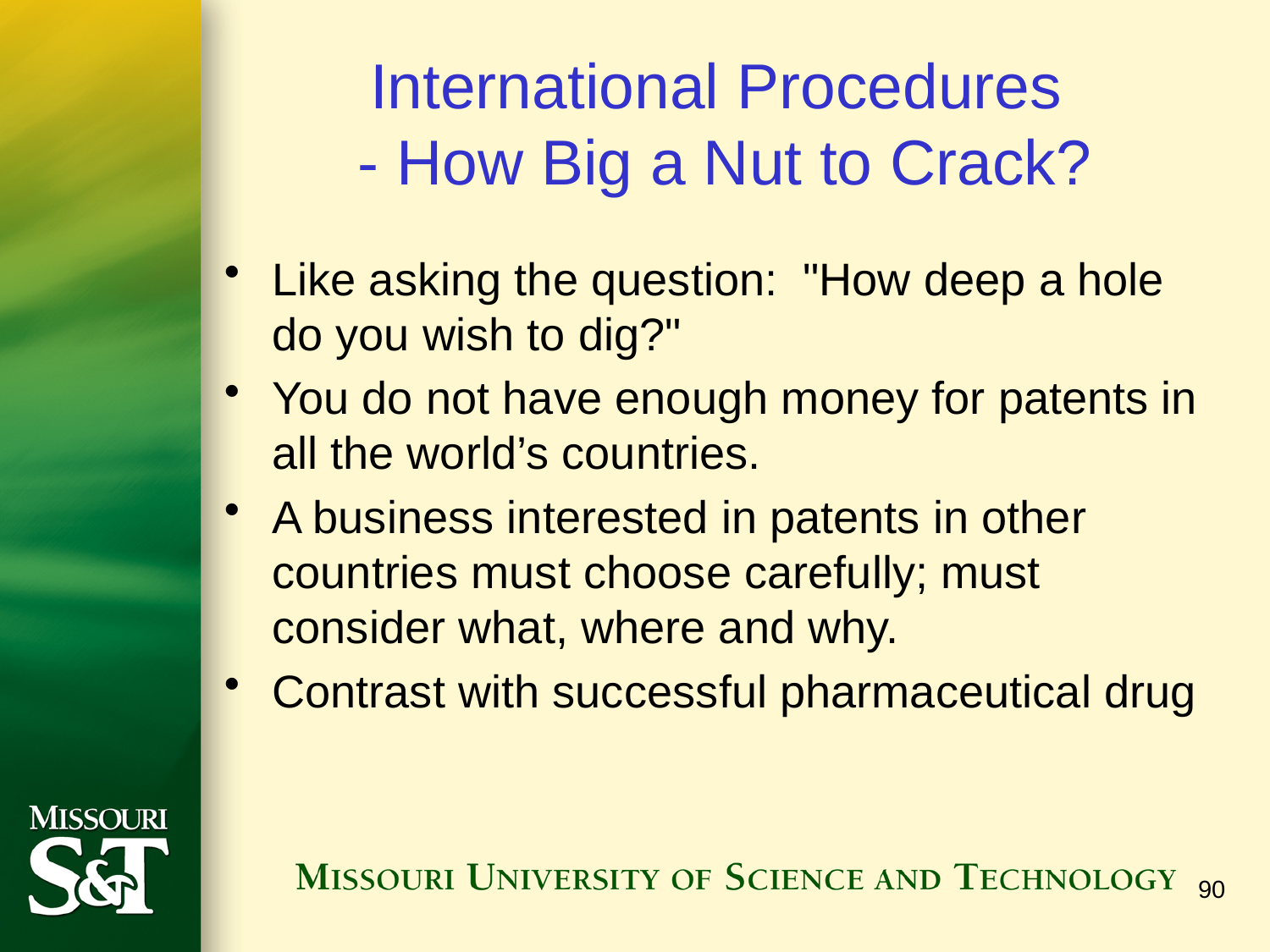

# International Procedures - How Big a Nut to Crack?
Like asking the question:  "How deep a hole do you wish to dig?"
You do not have enough money for patents in all the world’s countries.
A business interested in patents in other countries must choose carefully; must consider what, where and why.
Contrast with successful pharmaceutical drug
90